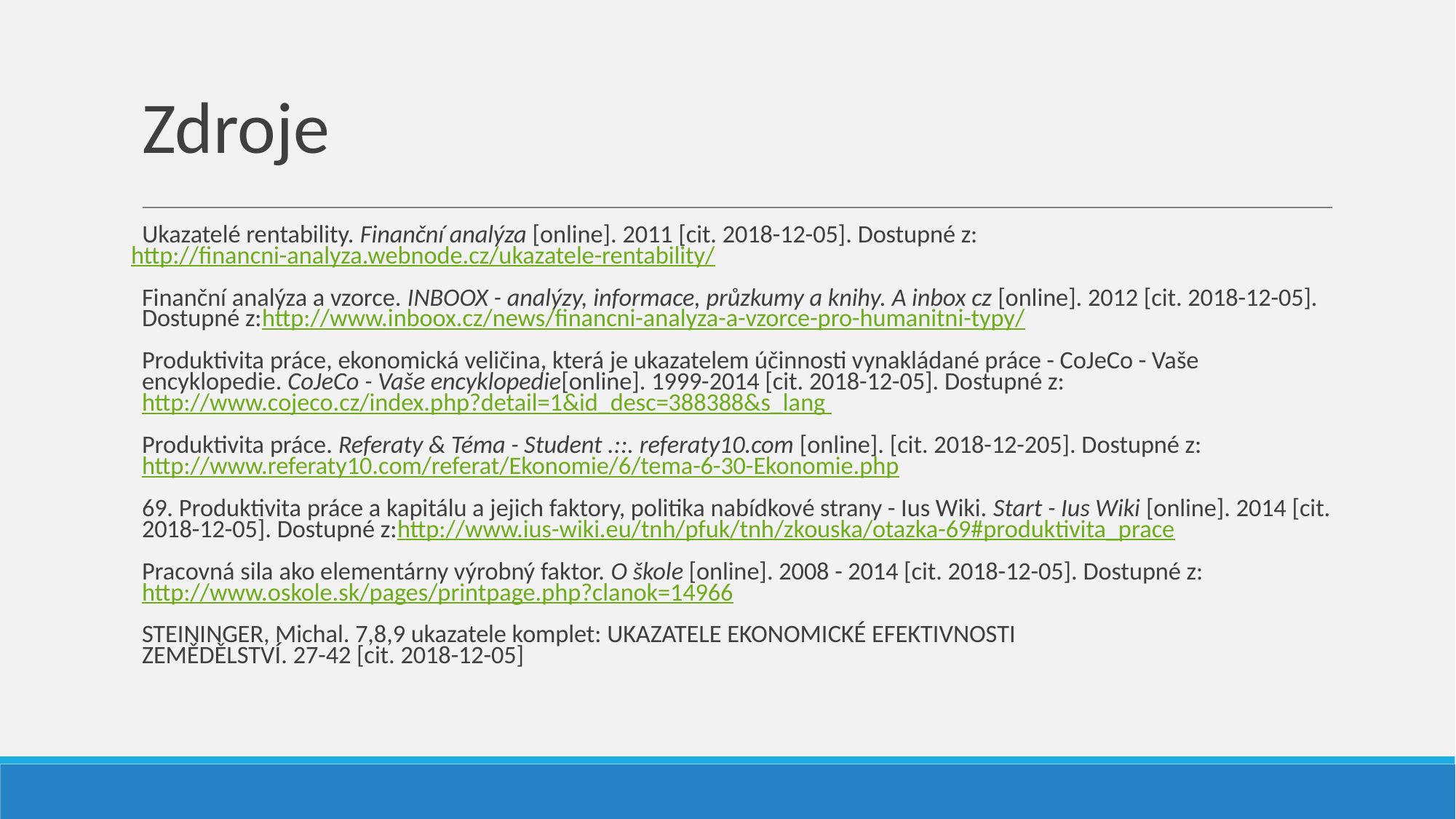

# Zdroje
  Ukazatelé rentability. Finanční analýza [online]. 2011 [cit. 2018-12-05]. Dostupné z: http://financni-analyza.webnode.cz/ukazatele-rentability/
Finanční analýza a vzorce. INBOOX - analýzy, informace, průzkumy a knihy. A inbox cz [online]. 2012 [cit. 2018-12-05]. Dostupné z:http://www.inboox.cz/news/financni-analyza-a-vzorce-pro-humanitni-typy/
Produktivita práce, ekonomická veličina, která je ukazatelem účinnosti vynakládané práce - CoJeCo - Vaše encyklopedie. CoJeCo - Vaše encyklopedie[online]. 1999-2014 [cit. 2018-12-05]. Dostupné z: http://www.cojeco.cz/index.php?detail=1&id_desc=388388&s_lang
Produktivita práce. Referaty & Téma - Student .::. referaty10.com [online]. [cit. 2018-12-205]. Dostupné z: http://www.referaty10.com/referat/Ekonomie/6/tema-6-30-Ekonomie.php
69. Produktivita práce a kapitálu a jejich faktory, politika nabídkové strany - Ius Wiki. Start - Ius Wiki [online]. 2014 [cit. 2018-12-05]. Dostupné z:http://www.ius-wiki.eu/tnh/pfuk/tnh/zkouska/otazka-69#produktivita_prace
Pracovná sila ako elementárny výrobný faktor. O škole [online]. 2008 - 2014 [cit. 2018-12-05]. Dostupné z: http://www.oskole.sk/pages/printpage.php?clanok=14966
STEININGER, Michal. 7,8,9 ukazatele komplet: UKAZATELE EKONOMICKÉ EFEKTIVNOSTI
ZEMĚDĚLSTVÍ. 27-42 [cit. 2018-12-05]